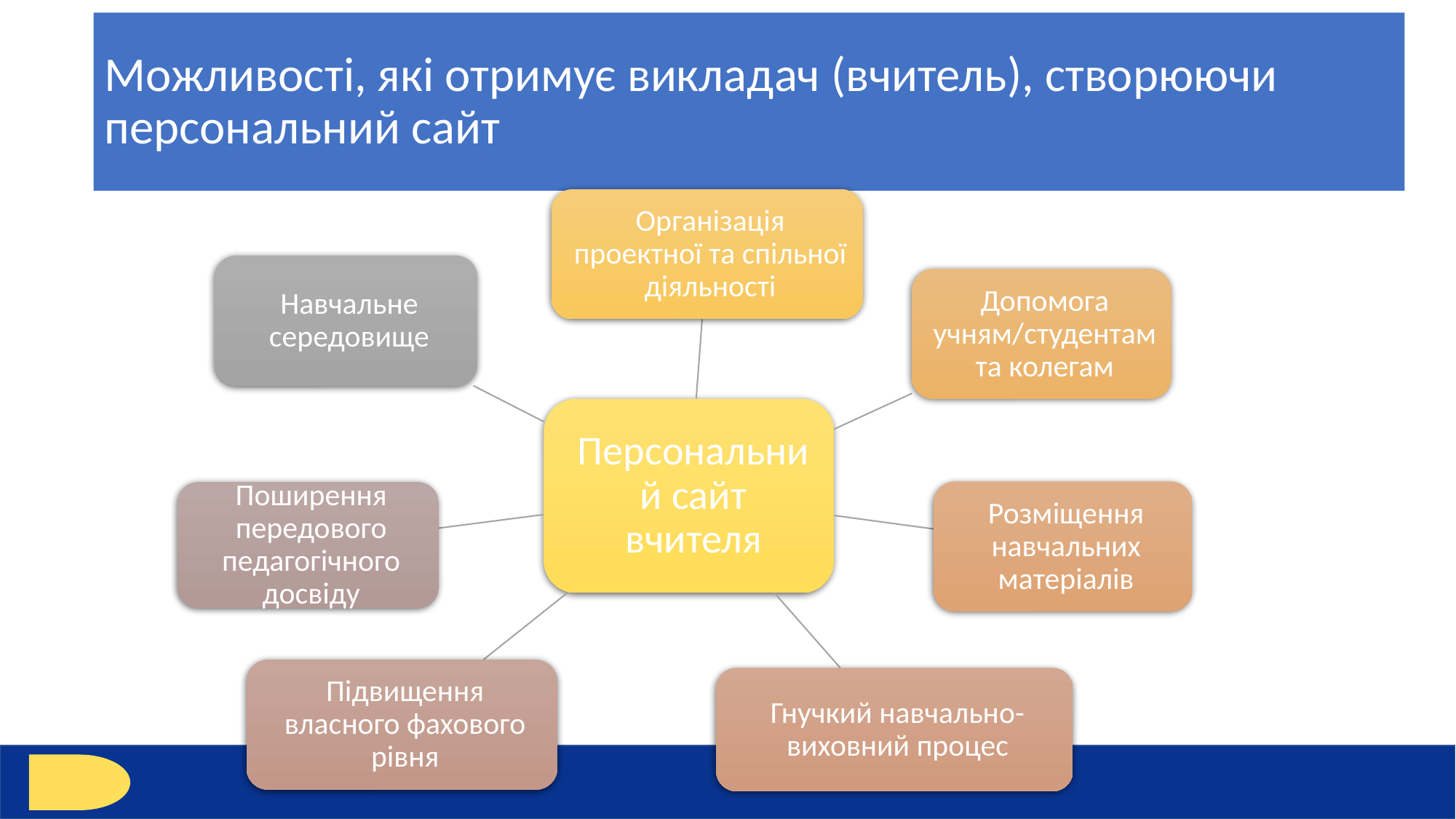

Можливості, які отримує викладач (вчитель), створюючи персональний сайт
Персональний сайт вчителя
Організація проектної та спільної діяльності
Допомога учням/студентам та колегам
Розміщення навчальних матеріалів
Гнучкий навчально-виховний процес
Підвищення власного фахового рівня
Поширення передового педагогічного досвіду
Навчальне середовище